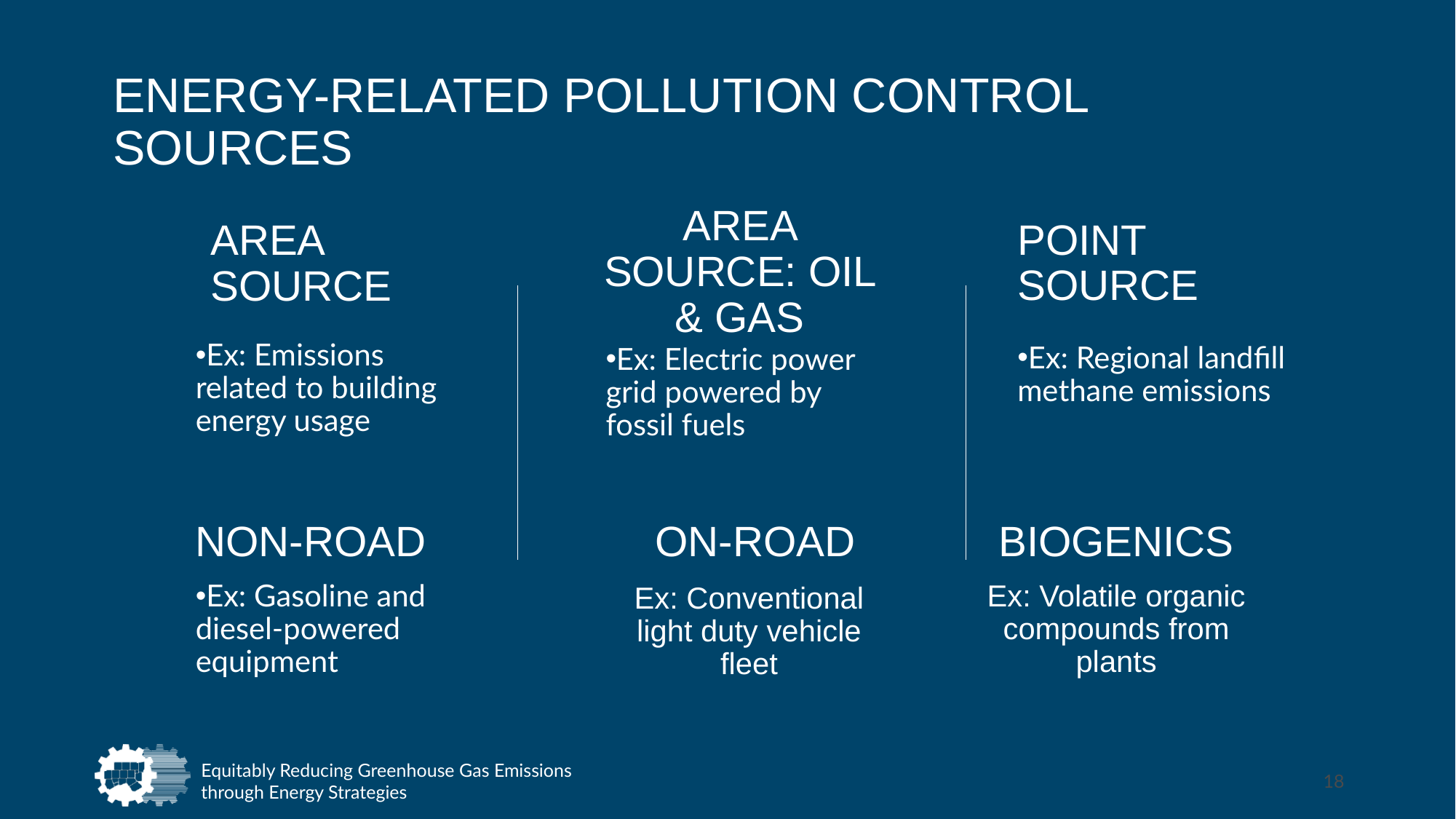

# ENERGY-RELATED POLLUTION CONTROL SOURCES
POINT SOURCE
AREA SOURCE
AREA SOURCE: OIL & GAS
Ex: Emissions related to building energy usage
Ex: Regional landfill methane emissions

Ex: Electric power grid powered by fossil fuels

NON-ROAD
BIOGENICS
ON-ROAD
Ex: Gasoline and diesel-powered equipment

Ex: Volatile organic compounds from plants

Ex: Conventional light duty vehicle fleet
Equitably Reducing Greenhouse Gas Emissions through Energy Strategies
18